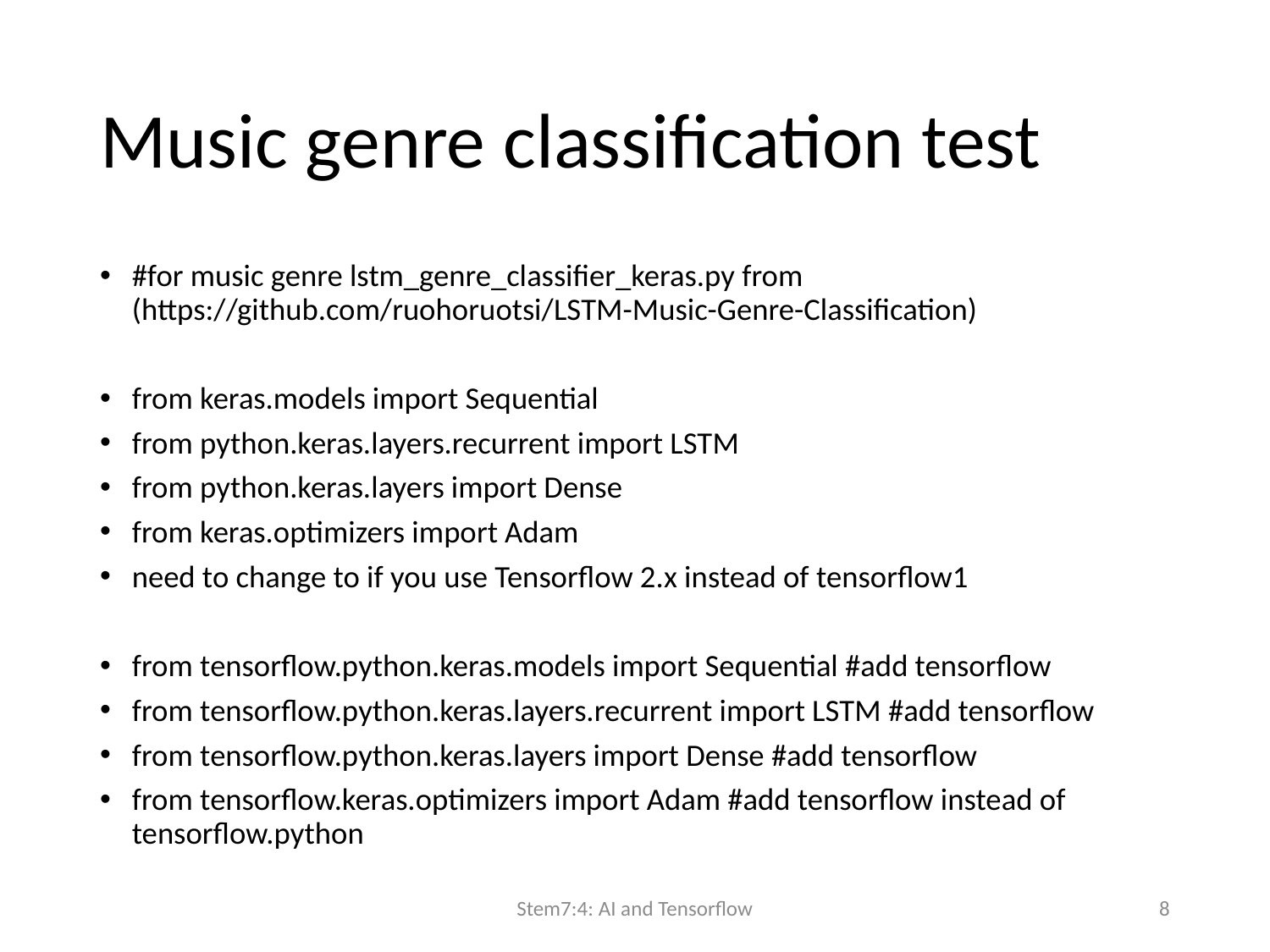

# Music genre classification test
#for music genre lstm_genre_classifier_keras.py from (https://github.com/ruohoruotsi/LSTM-Music-Genre-Classification)

from keras.models import Sequential
from python.keras.layers.recurrent import LSTM
from python.keras.layers import Dense
from keras.optimizers import Adam
need to change to if you use Tensorflow 2.x instead of tensorflow1

from tensorflow.python.keras.models import Sequential #add tensorflow
from tensorflow.python.keras.layers.recurrent import LSTM #add tensorflow
from tensorflow.python.keras.layers import Dense #add tensorflow
from tensorflow.keras.optimizers import Adam #add tensorflow instead of  tensorflow.python
Stem7:4: AI and Tensorflow
8